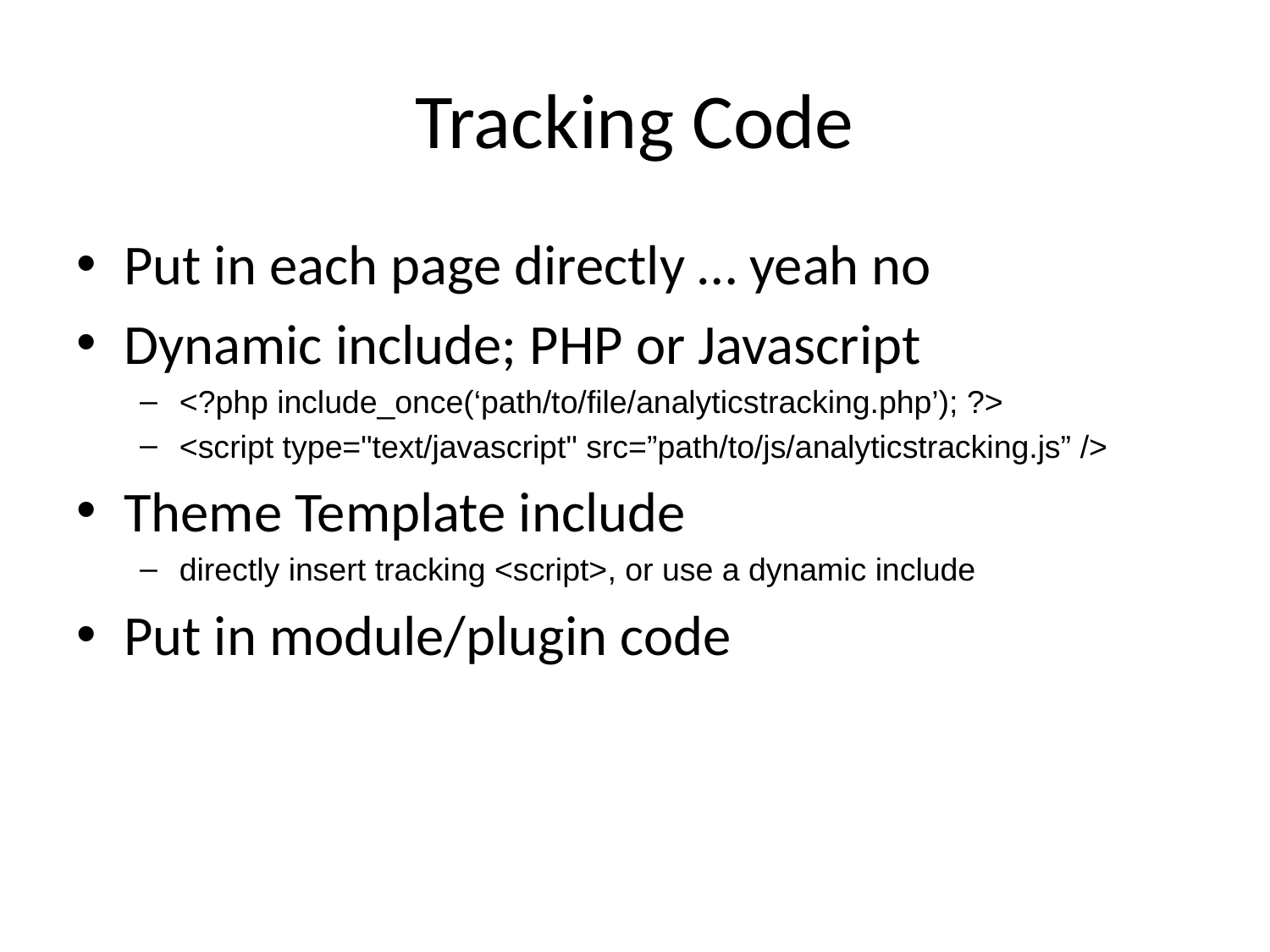

# Tracking Code
Put in each page directly … yeah no
Dynamic include; PHP or Javascript
<?php include_once(‘path/to/file/analyticstracking.php’); ?>
<script type="text/javascript" src=”path/to/js/analyticstracking.js” />
Theme Template include
directly insert tracking <script>, or use a dynamic include
Put in module/plugin code